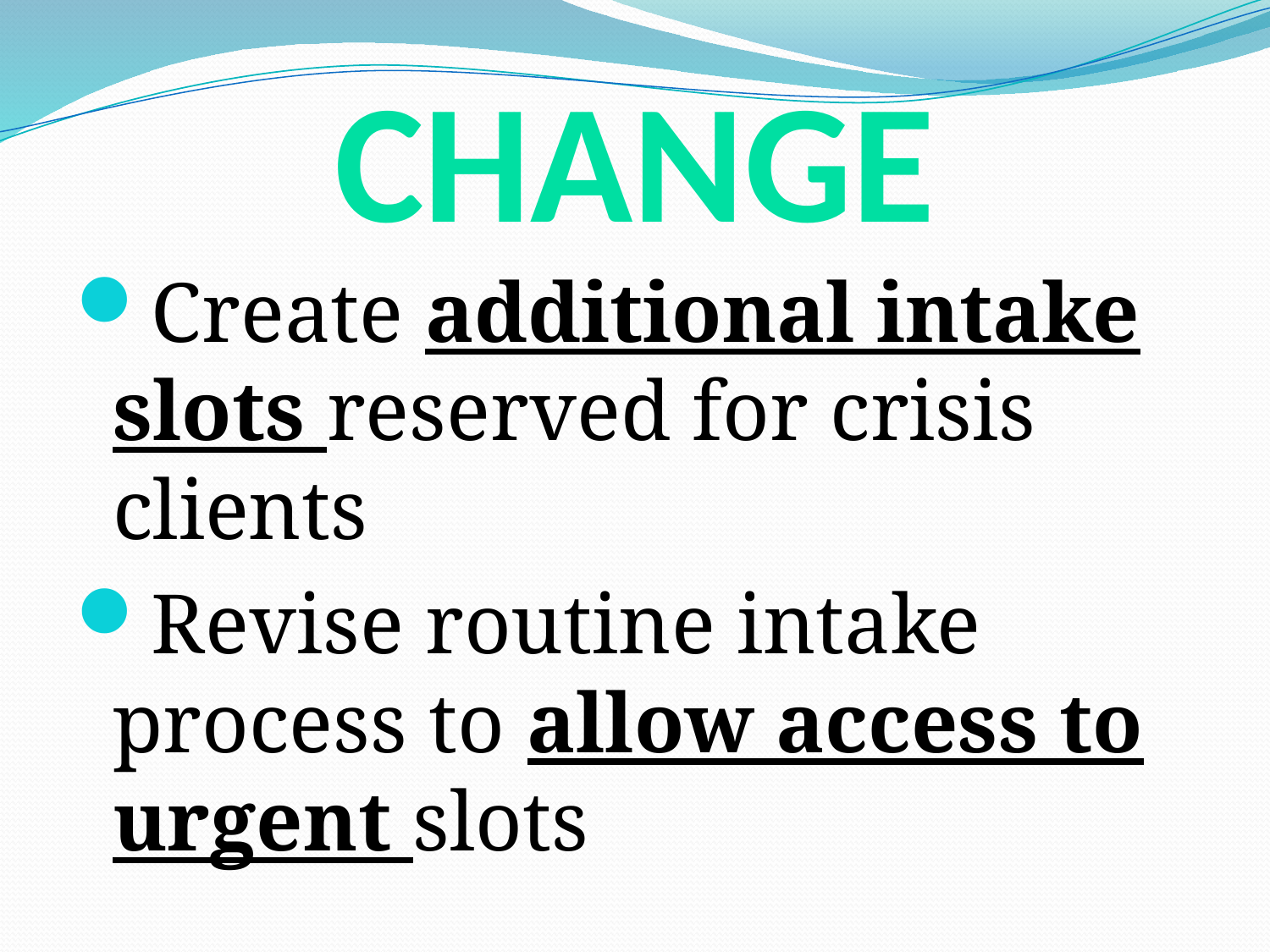

# Change
Create additional intake slots reserved for crisis clients
Revise routine intake process to allow access to urgent slots